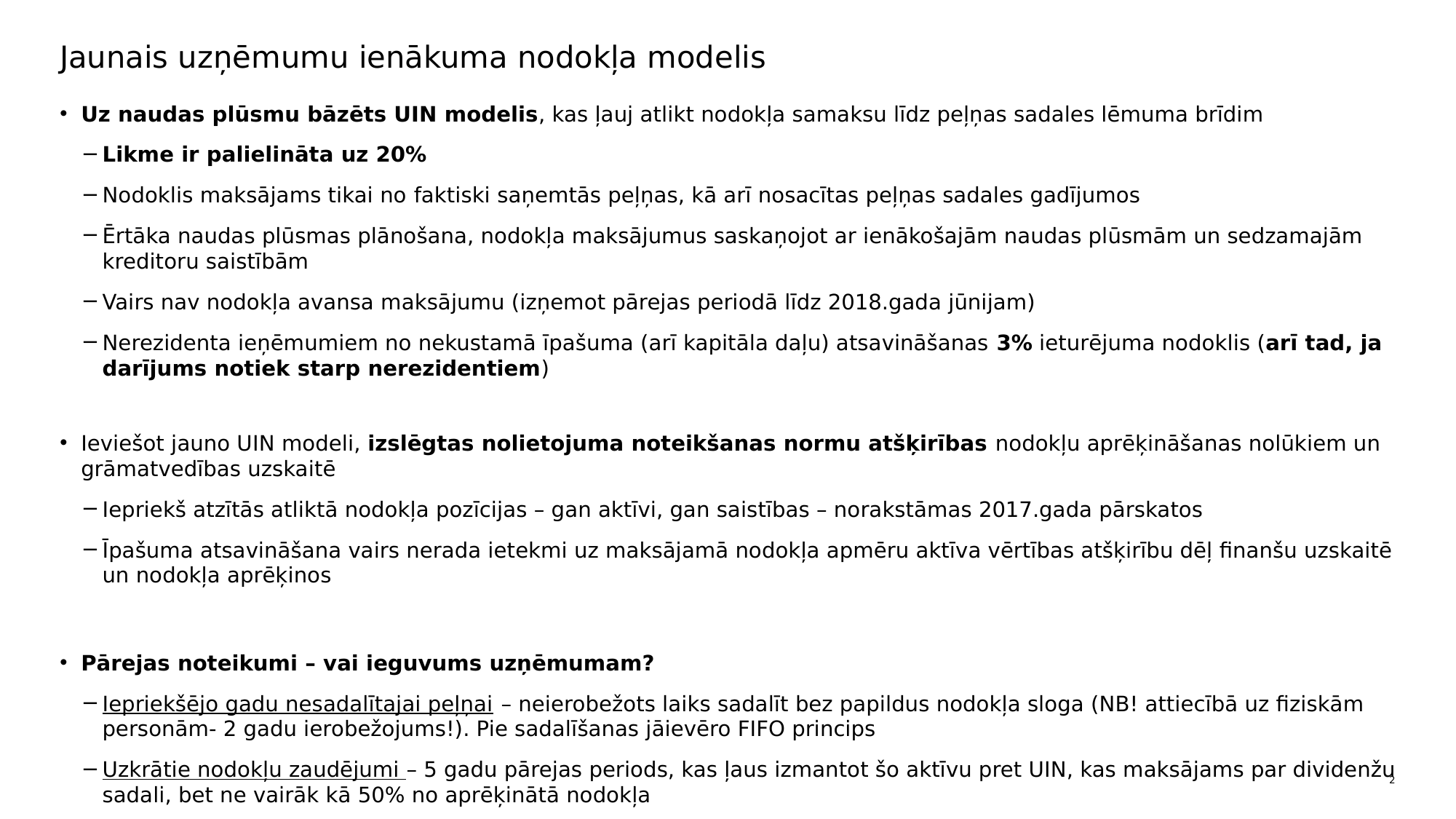

# Jaunais uzņēmumu ienākuma nodokļa modelis
Uz naudas plūsmu bāzēts UIN modelis, kas ļauj atlikt nodokļa samaksu līdz peļņas sadales lēmuma brīdim
Likme ir palielināta uz 20%
Nodoklis maksājams tikai no faktiski saņemtās peļņas, kā arī nosacītas peļņas sadales gadījumos
Ērtāka naudas plūsmas plānošana, nodokļa maksājumus saskaņojot ar ienākošajām naudas plūsmām un sedzamajām kreditoru saistībām
Vairs nav nodokļa avansa maksājumu (izņemot pārejas periodā līdz 2018.gada jūnijam)
Nerezidenta ieņēmumiem no nekustamā īpašuma (arī kapitāla daļu) atsavināšanas 3% ieturējuma nodoklis (arī tad, ja darījums notiek starp nerezidentiem)

Ieviešot jauno UIN modeli, izslēgtas nolietojuma noteikšanas normu atšķirības nodokļu aprēķināšanas nolūkiem un grāmatvedības uzskaitē
Iepriekš atzītās atliktā nodokļa pozīcijas – gan aktīvi, gan saistības – norakstāmas 2017.gada pārskatos
Īpašuma atsavināšana vairs nerada ietekmi uz maksājamā nodokļa apmēru aktīva vērtības atšķirību dēļ finanšu uzskaitē un nodokļa aprēķinos

Pārejas noteikumi – vai ieguvums uzņēmumam?
Iepriekšējo gadu nesadalītajai peļņai – neierobežots laiks sadalīt bez papildus nodokļa sloga (NB! attiecībā uz fiziskām personām- 2 gadu ierobežojums!). Pie sadalīšanas jāievēro FIFO princips
Uzkrātie nodokļu zaudējumi – 5 gadu pārejas periods, kas ļaus izmantot šo aktīvu pret UIN, kas maksājams par dividenžu sadali, bet ne vairāk kā 50% no aprēķinātā nodokļa